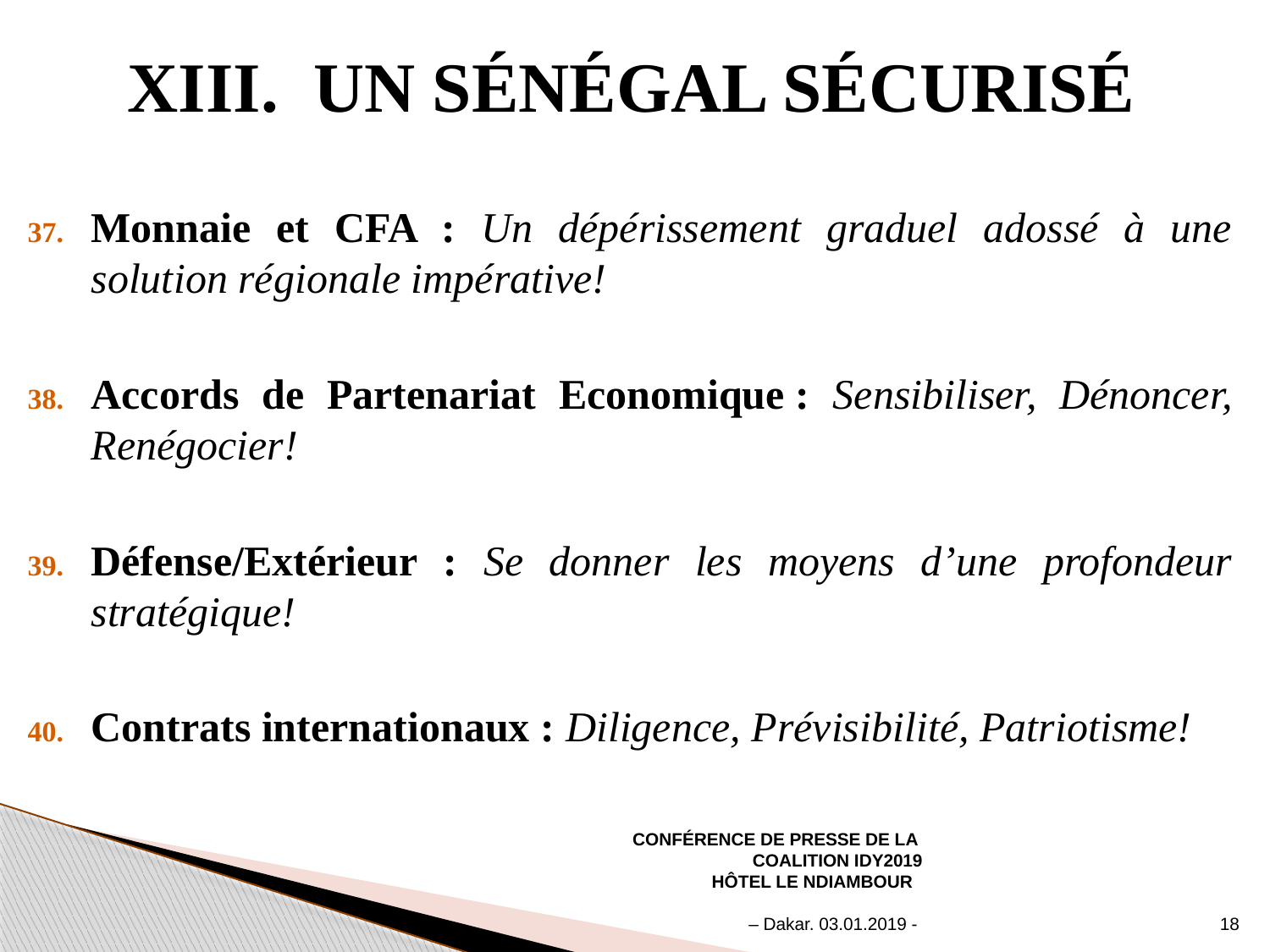

# UN SÉNÉGAL SÉCURISÉ

Monnaie et CFA : Un dépérissement graduel adossé à une solution régionale impérative!

Accords de Partenariat Economique : Sensibiliser, Dénoncer, Renégocier!

Défense/Extérieur : Se donner les moyens d’une profondeur stratégique!

Contrats internationaux : Diligence, Prévisibilité, Patriotisme!
CONFÉRENCE DE PRESSE DE LA
COALITION IDY2019
Hôtel le ndiambour
– Dakar. 03.01.2019 -
18